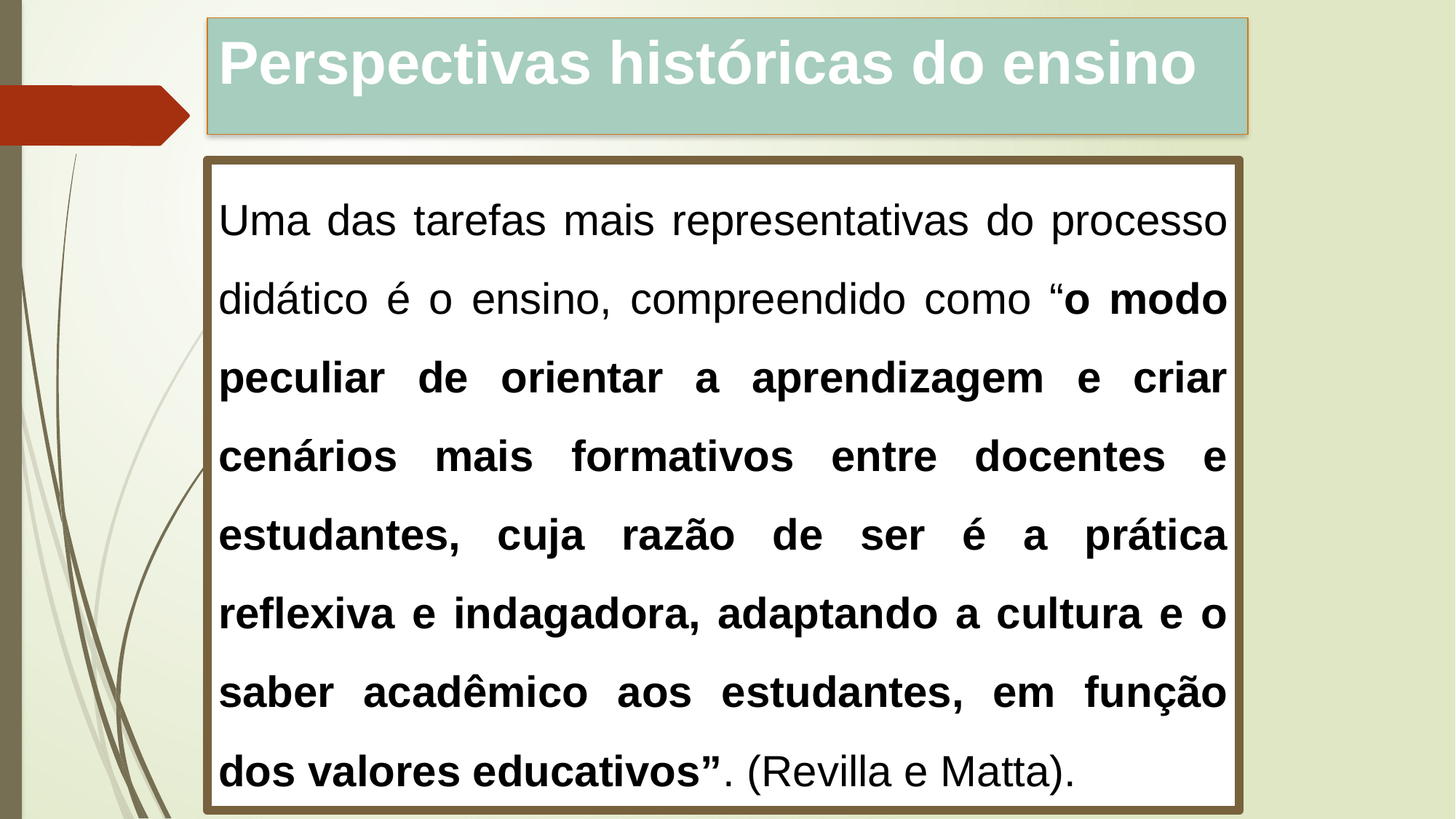

# Perspectivas históricas do ensino
Uma das tarefas mais representativas do processo didático é o ensino, compreendido como “o modo peculiar de orientar a aprendizagem e criar cenários mais formativos entre docentes e estudantes, cuja razão de ser é a prática reflexiva e indagadora, adaptando a cultura e o saber acadêmico aos estudantes, em função dos valores educativos”. (Revilla e Matta).